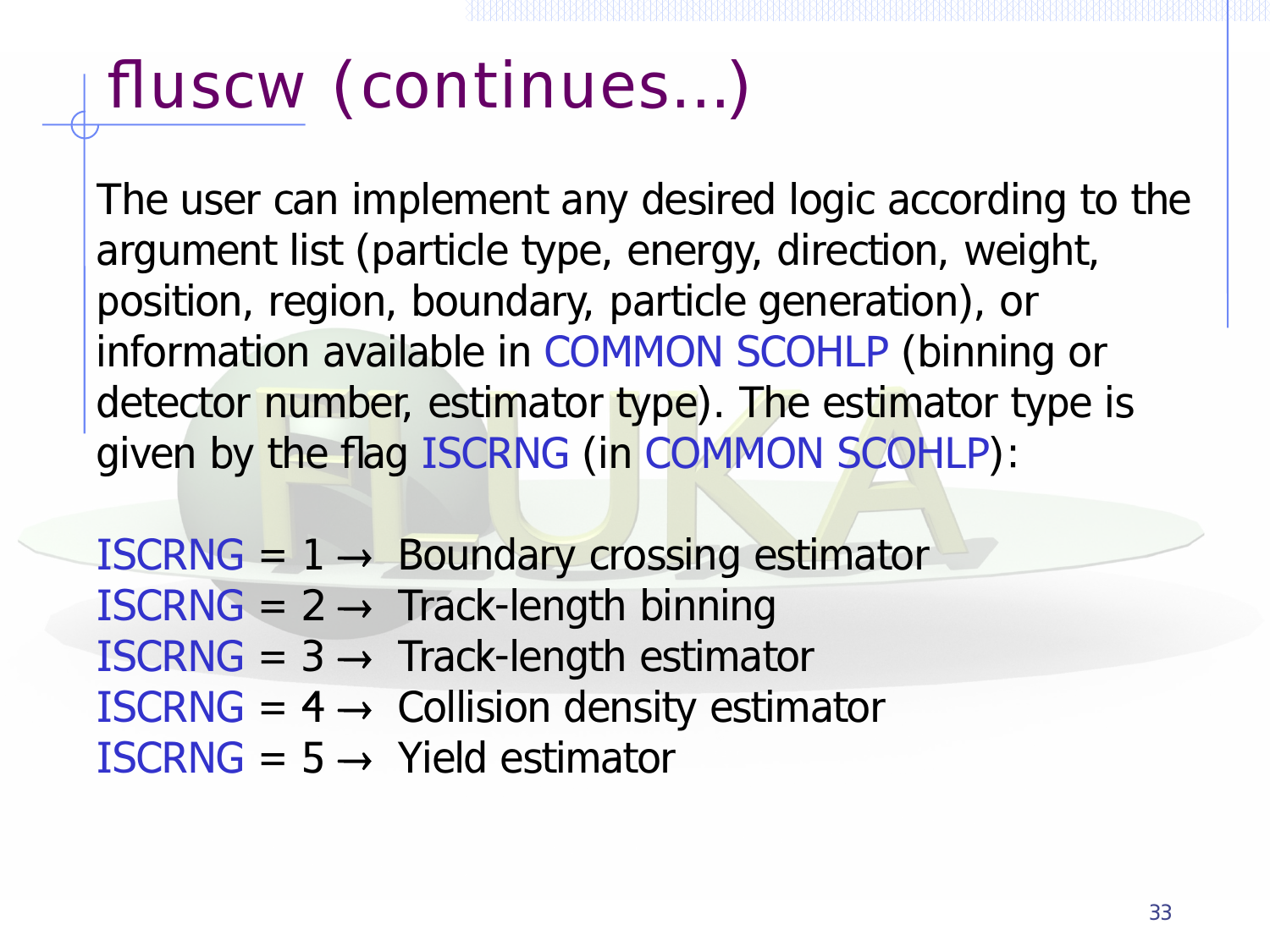

# fluscw (continues...)‏
The user can implement any desired logic according to the argument list (particle type, energy, direction, weight, position, region, boundary, particle generation), or information available in COMMON SCOHLP (binning or detector number, estimator type). The estimator type is given by the flag ISCRNG (in COMMON SCOHLP):

ISCRNG = 1 →  Boundary crossing estimator
ISCRNG = 2 →  Track-length binning
ISCRNG = 3 →  Track-length estimator
ISCRNG = 4 →  Collision density estimator
ISCRNG = 5 →  Yield estimator
33